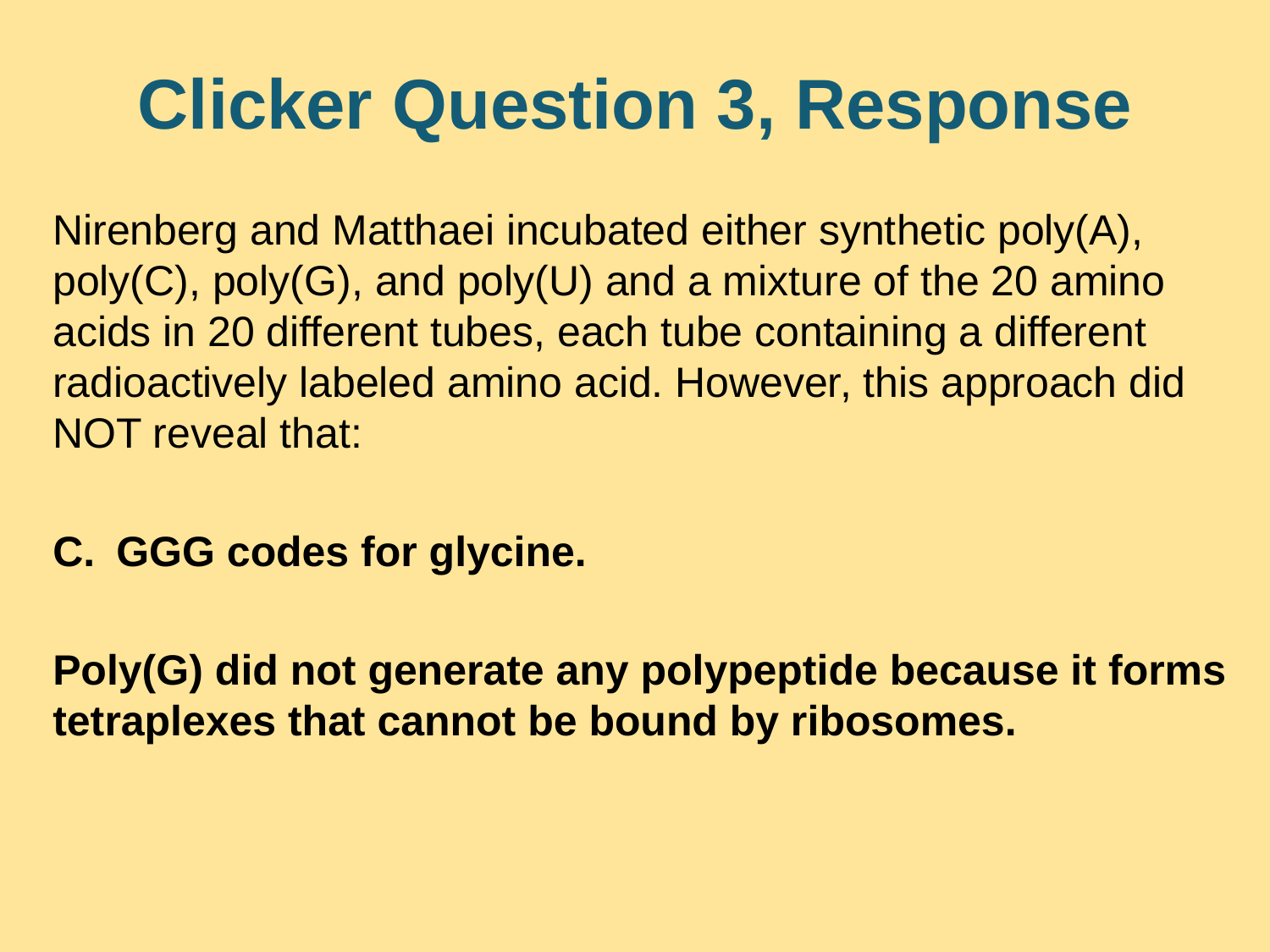

# Clicker Question 3, Response
Nirenberg and Matthaei incubated either synthetic poly(A), poly(C), poly(G), and poly(U) and a mixture of the 20 amino acids in 20 different tubes, each tube containing a different radioactively labeled amino acid. However, this approach did NOT reveal that:

GGG codes for glycine.

Poly(G) did not generate any polypeptide because it forms tetraplexes that cannot be bound by ribosomes.